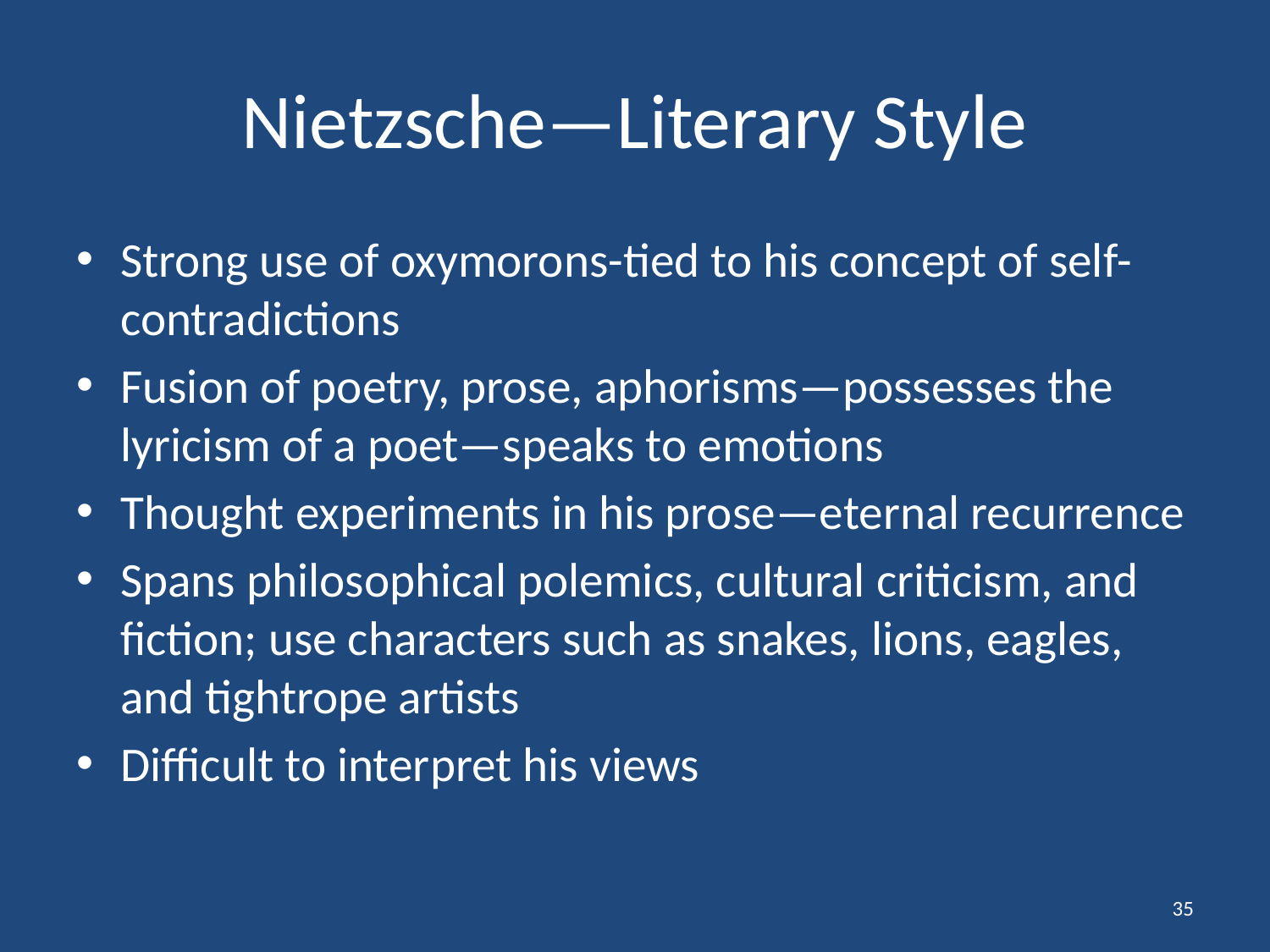

# Nietzsche—Literary Style
Strong use of oxymorons-tied to his concept of self-contradictions
Fusion of poetry, prose, aphorisms—possesses the lyricism of a poet—speaks to emotions
Thought experiments in his prose—eternal recurrence
Spans philosophical polemics, cultural criticism, and fiction; use characters such as snakes, lions, eagles, and tightrope artists
Difficult to interpret his views
35